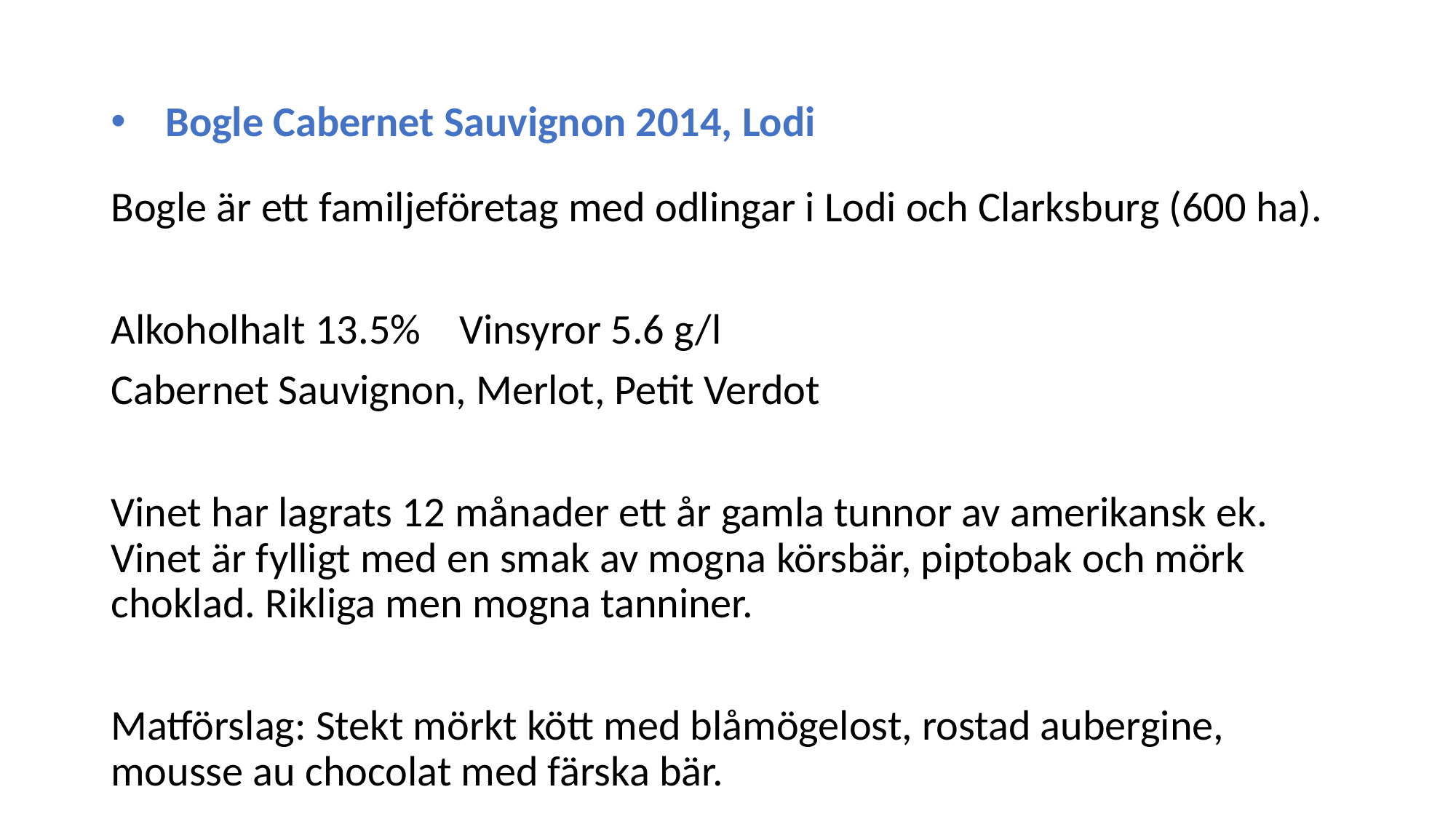

# Bogle Cabernet Sauvignon 2014, Lodi
Bogle är ett familjeföretag med odlingar i Lodi och Clarksburg (600 ha).

Alkoholhalt 13.5%    Vinsyror 5.6 g/l
Cabernet Sauvignon, Merlot, Petit Verdot

Vinet har lagrats 12 månader ett år gamla tunnor av amerikansk ek. Vinet är fylligt med en smak av mogna körsbär, piptobak och mörk choklad. Rikliga men mogna tanniner.

Matförslag: Stekt mörkt kött med blåmögelost, rostad aubergine, mousse au chocolat med färska bär.